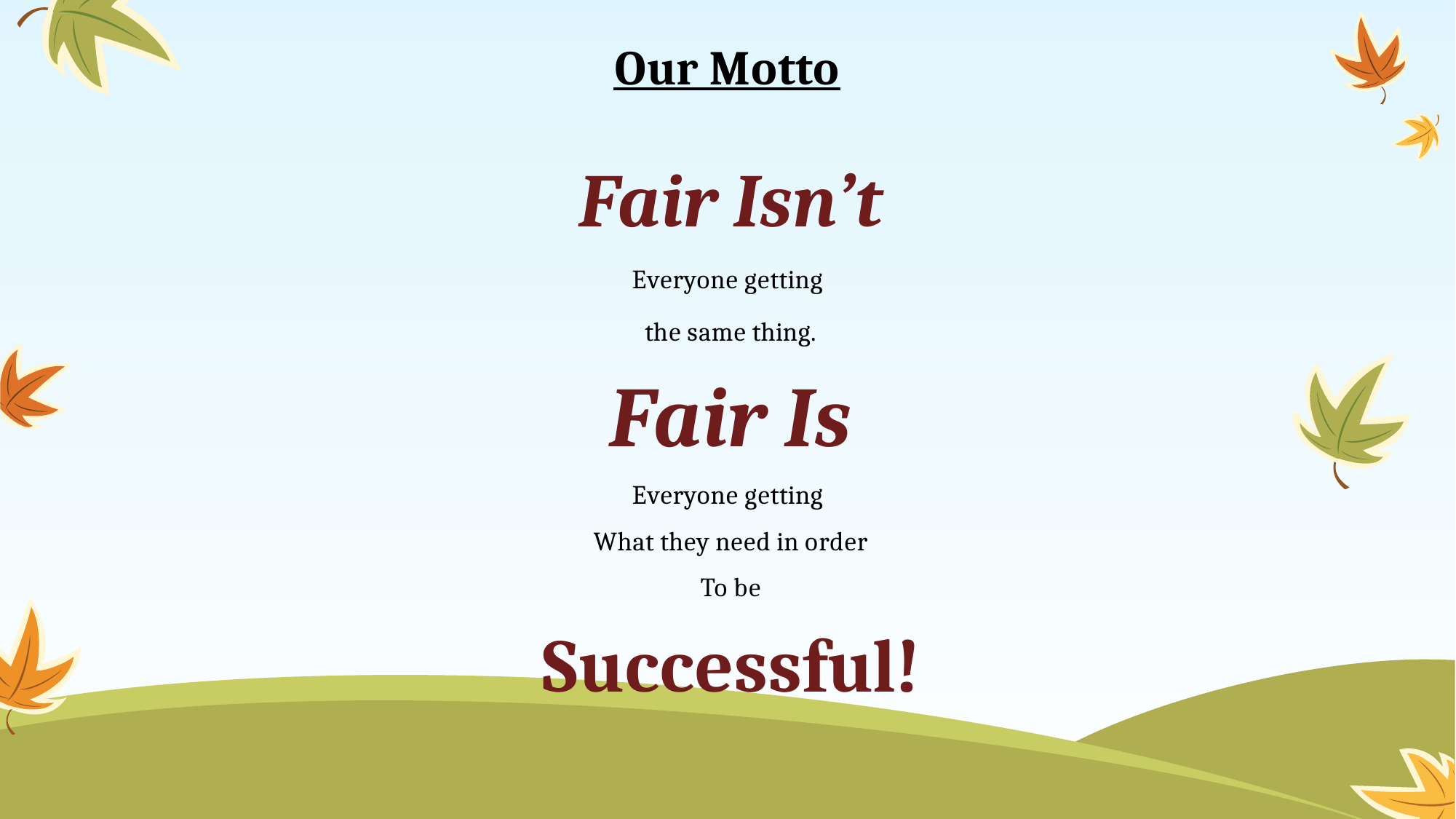

# Our Motto
Fair Isn’t
Everyone getting
 the same thing.
Fair Is
Everyone getting
What they need in order
To be
Successful!